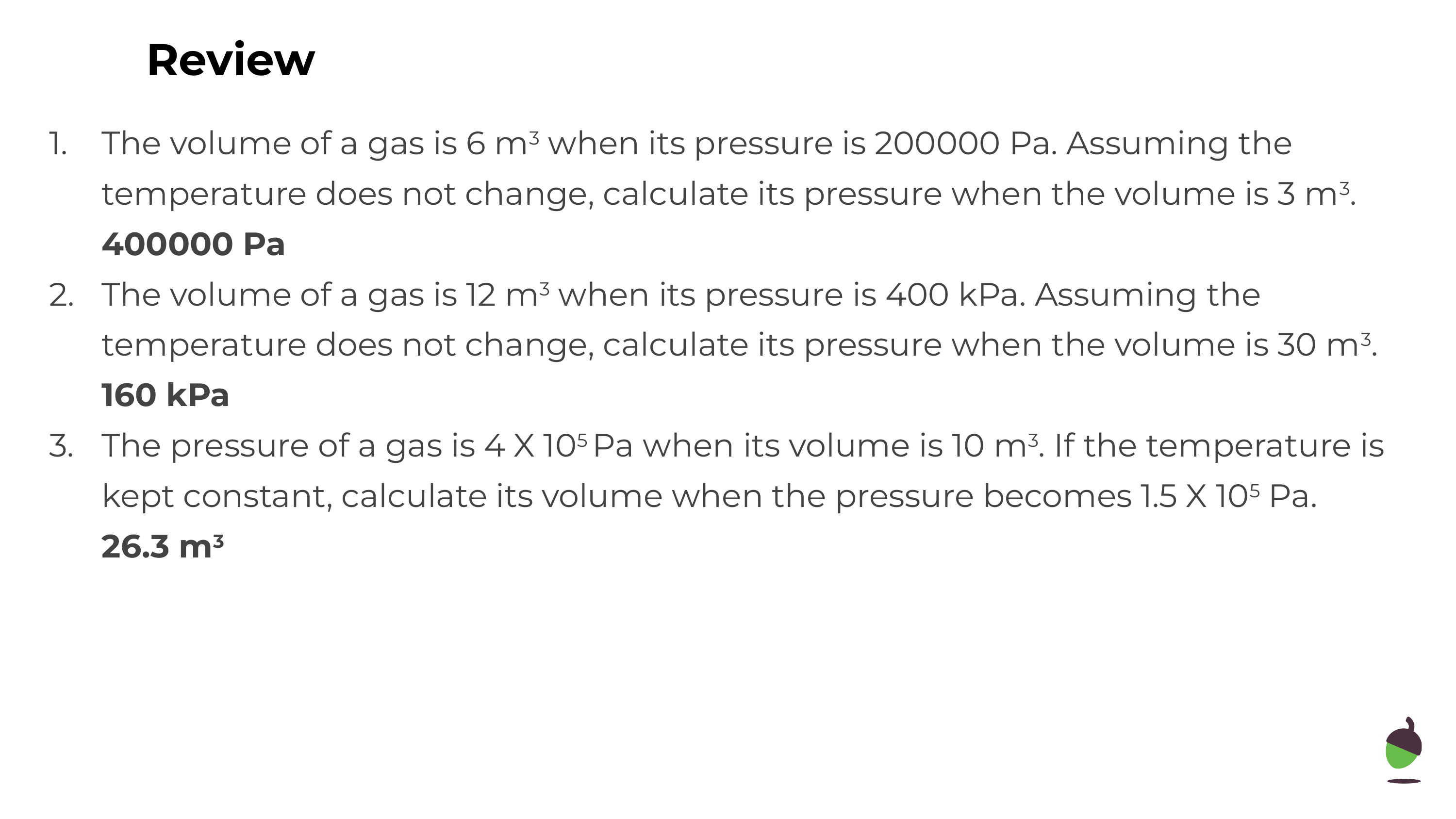

# Review
The volume of a gas is 6 m3 when its pressure is 200000 Pa. Assuming the temperature does not change, calculate its pressure when the volume is 3 m3. 400000 Pa
The volume of a gas is 12 m3 when its pressure is 400 kPa. Assuming the temperature does not change, calculate its pressure when the volume is 30 m3. 160 kPa
The pressure of a gas is 4 X 105 Pa when its volume is 10 m3. If the temperature is kept constant, calculate its volume when the pressure becomes 1.5 X 105 Pa.
26.3 m3

17